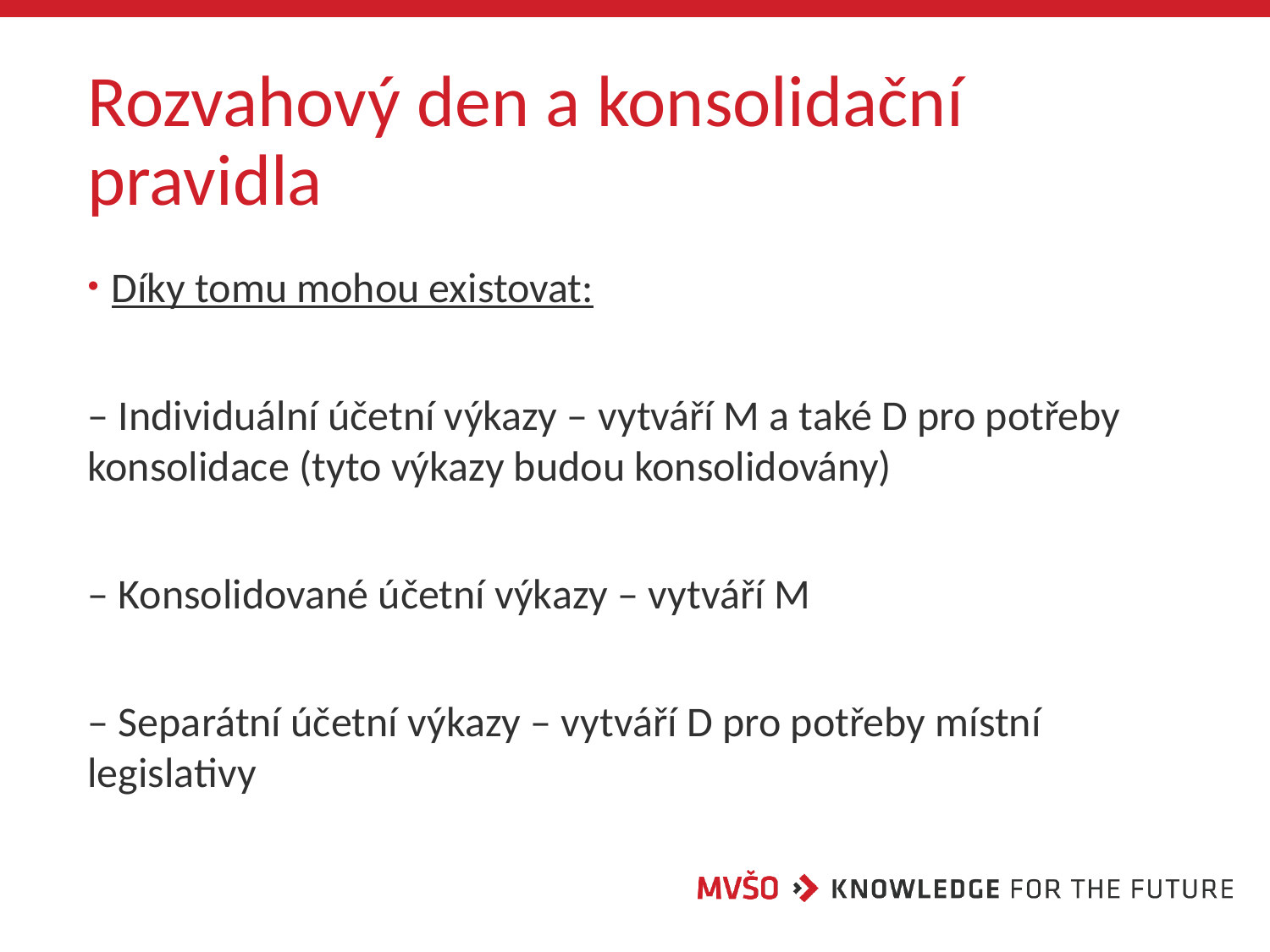

# Rozvahový den a konsolidační pravidla
Díky tomu mohou existovat:

– Individuální účetní výkazy – vytváří M a také D pro potřeby konsolidace (tyto výkazy budou konsolidovány)

– Konsolidované účetní výkazy – vytváří M

– Separátní účetní výkazy – vytváří D pro potřeby místní legislativy